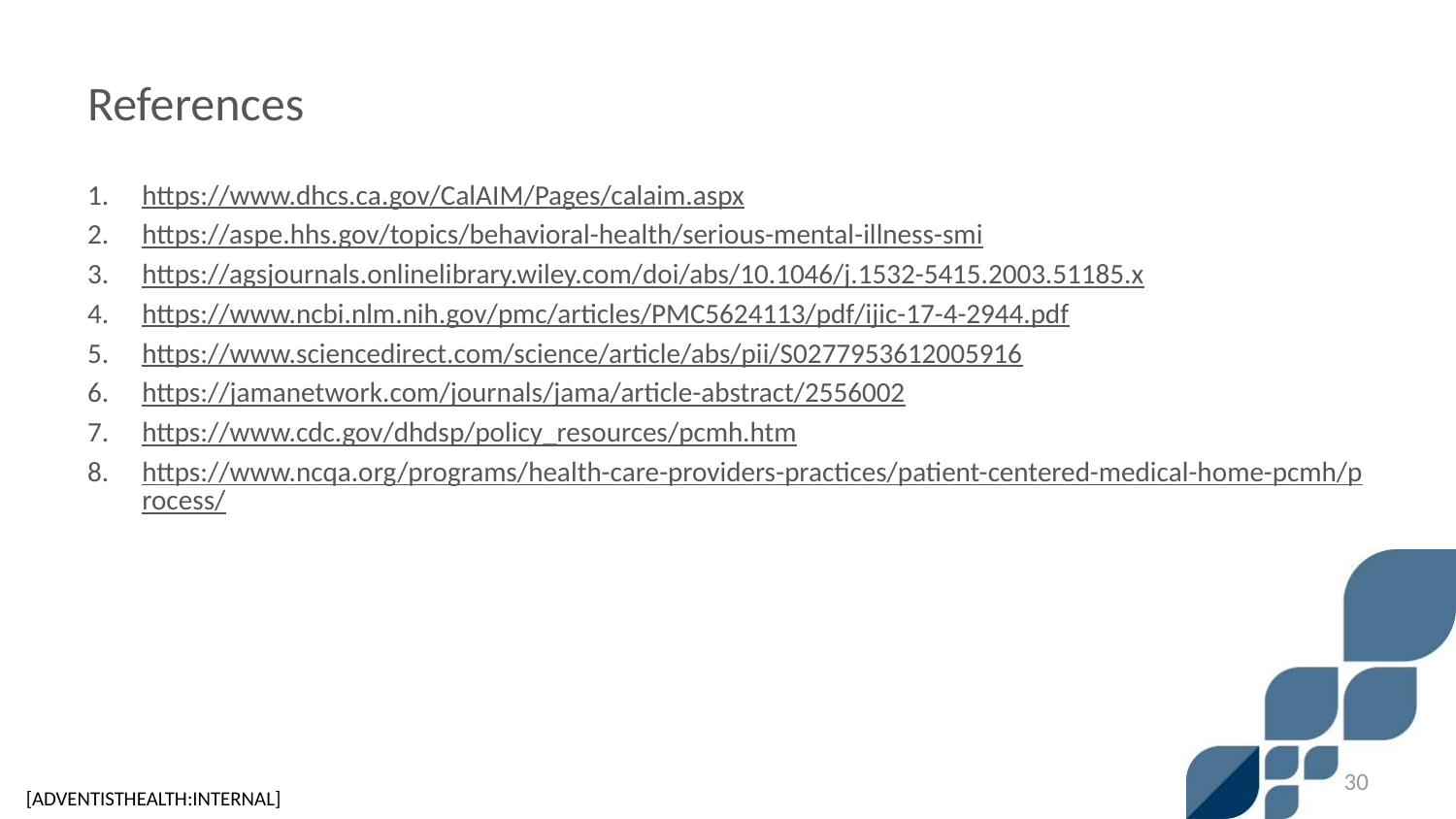

# References
https://www.dhcs.ca.gov/CalAIM/Pages/calaim.aspx
https://aspe.hhs.gov/topics/behavioral-health/serious-mental-illness-smi
https://agsjournals.onlinelibrary.wiley.com/doi/abs/10.1046/j.1532-5415.2003.51185.x
https://www.ncbi.nlm.nih.gov/pmc/articles/PMC5624113/pdf/ijic-17-4-2944.pdf
https://www.sciencedirect.com/science/article/abs/pii/S0277953612005916
https://jamanetwork.com/journals/jama/article-abstract/2556002
https://www.cdc.gov/dhdsp/policy_resources/pcmh.htm
https://www.ncqa.org/programs/health-care-providers-practices/patient-centered-medical-home-pcmh/process/

30